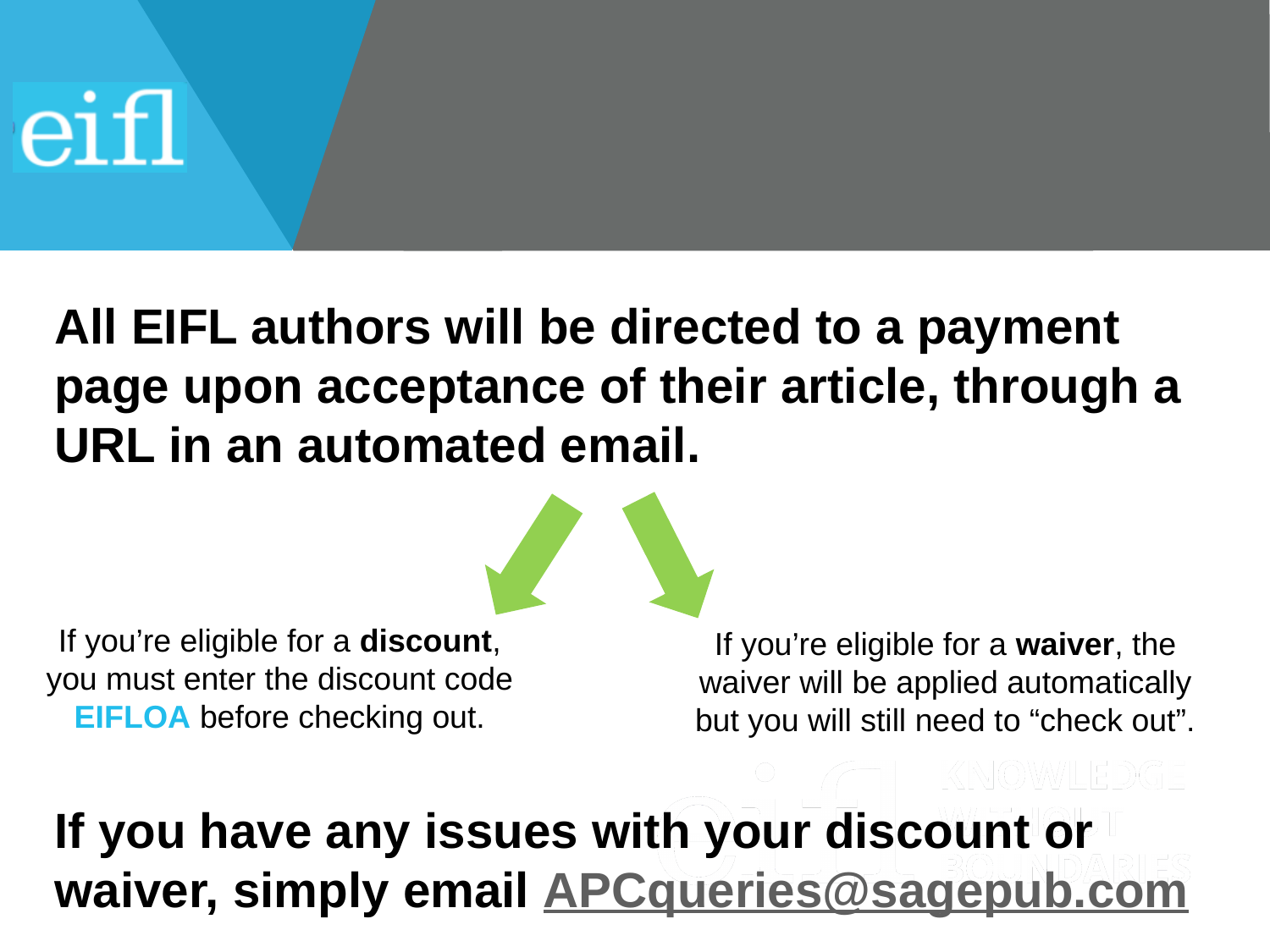

#
All EIFL authors will be directed to a payment page upon acceptance of their article, through a URL in an automated email.

If you have any issues with your discount or waiver, simply email APCqueries@sagepub.com.

If you’re eligible for a discount, you must enter the discount code EIFLOA before checking out.
If you’re eligible for a waiver, the waiver will be applied automatically but you will still need to “check out”.